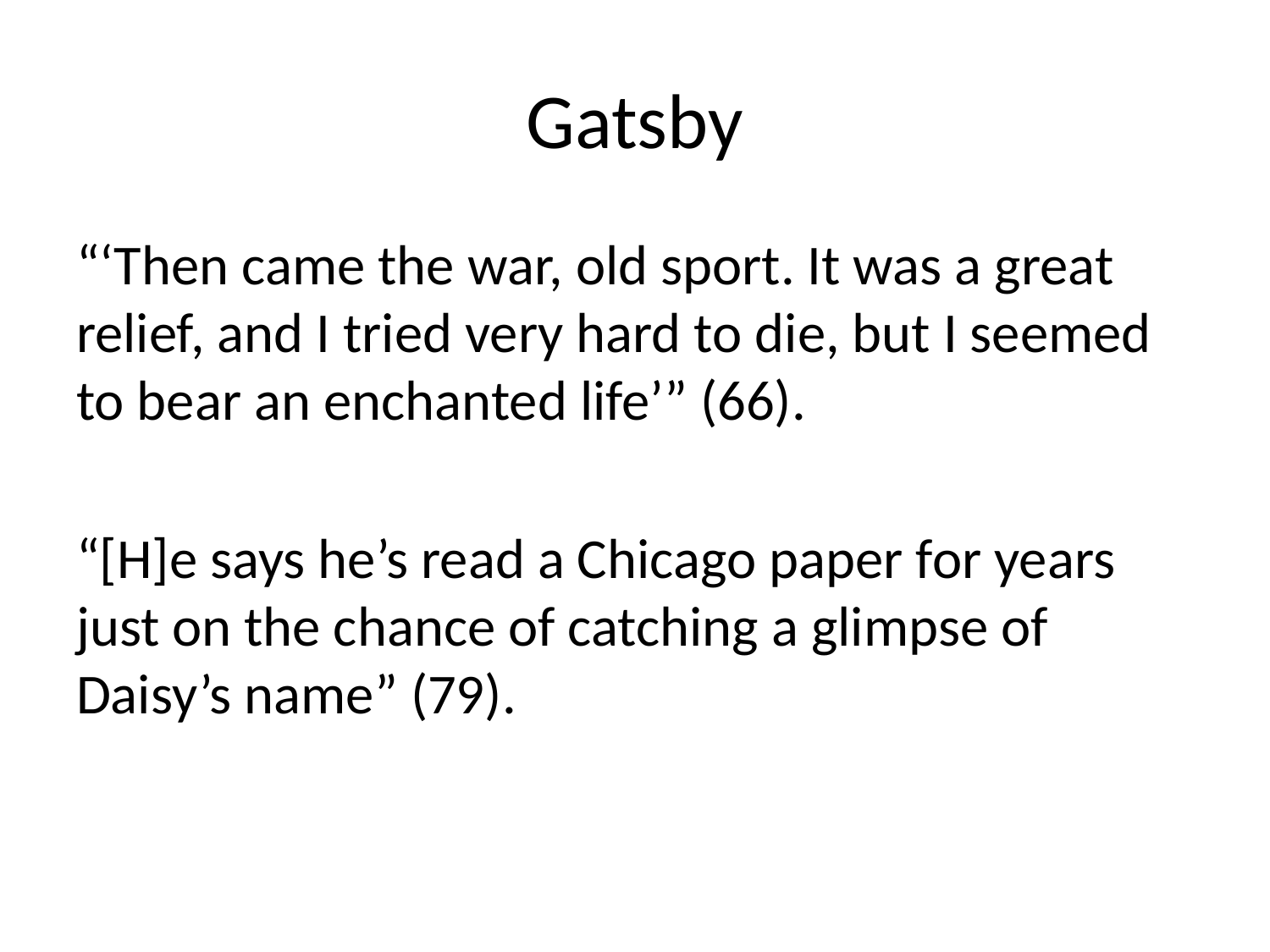

# Gatsby
“‘Then came the war, old sport. It was a great relief, and I tried very hard to die, but I seemed to bear an enchanted life’” (66).

“[H]e says he’s read a Chicago paper for years just on the chance of catching a glimpse of Daisy’s name” (79).